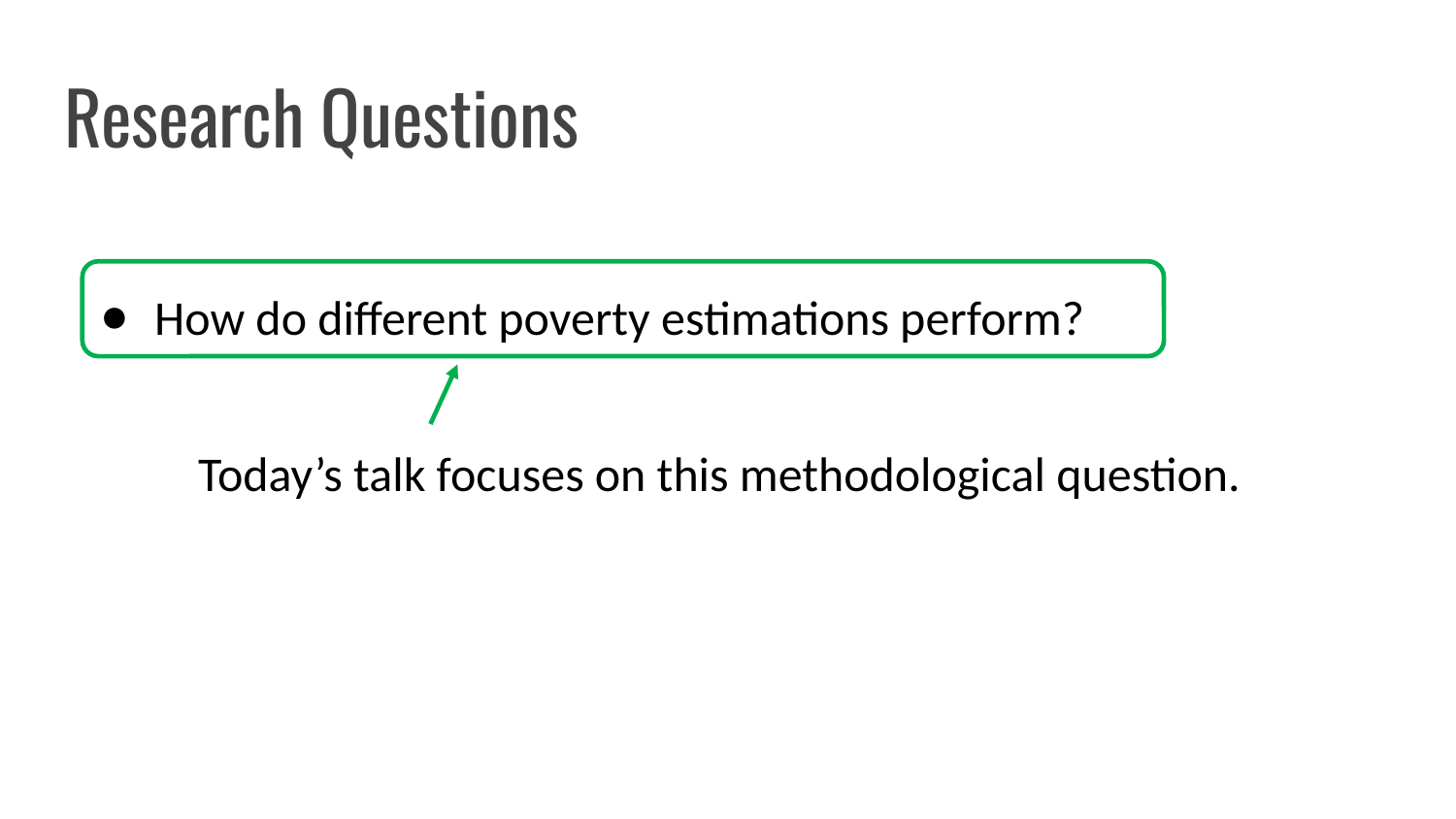

# Research Questions
How do different poverty estimations perform?

         Today’s talk focuses on this methodological question.